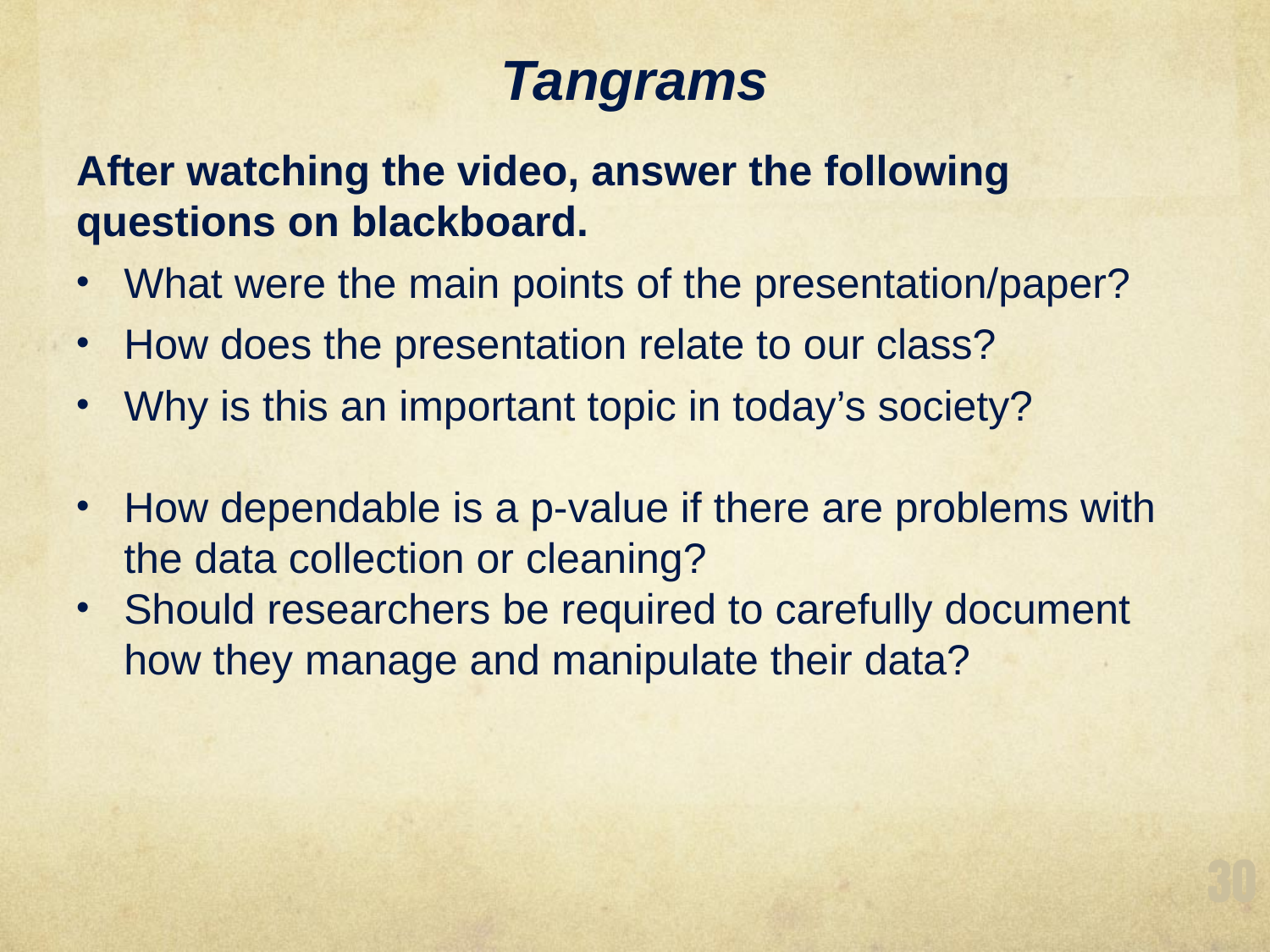

# Tangrams
After watching the video, answer the following questions on blackboard.
What were the main points of the presentation/paper?
How does the presentation relate to our class?
Why is this an important topic in today’s society?

How dependable is a p-value if there are problems with the data collection or cleaning?
Should researchers be required to carefully document how they manage and manipulate their data?
30